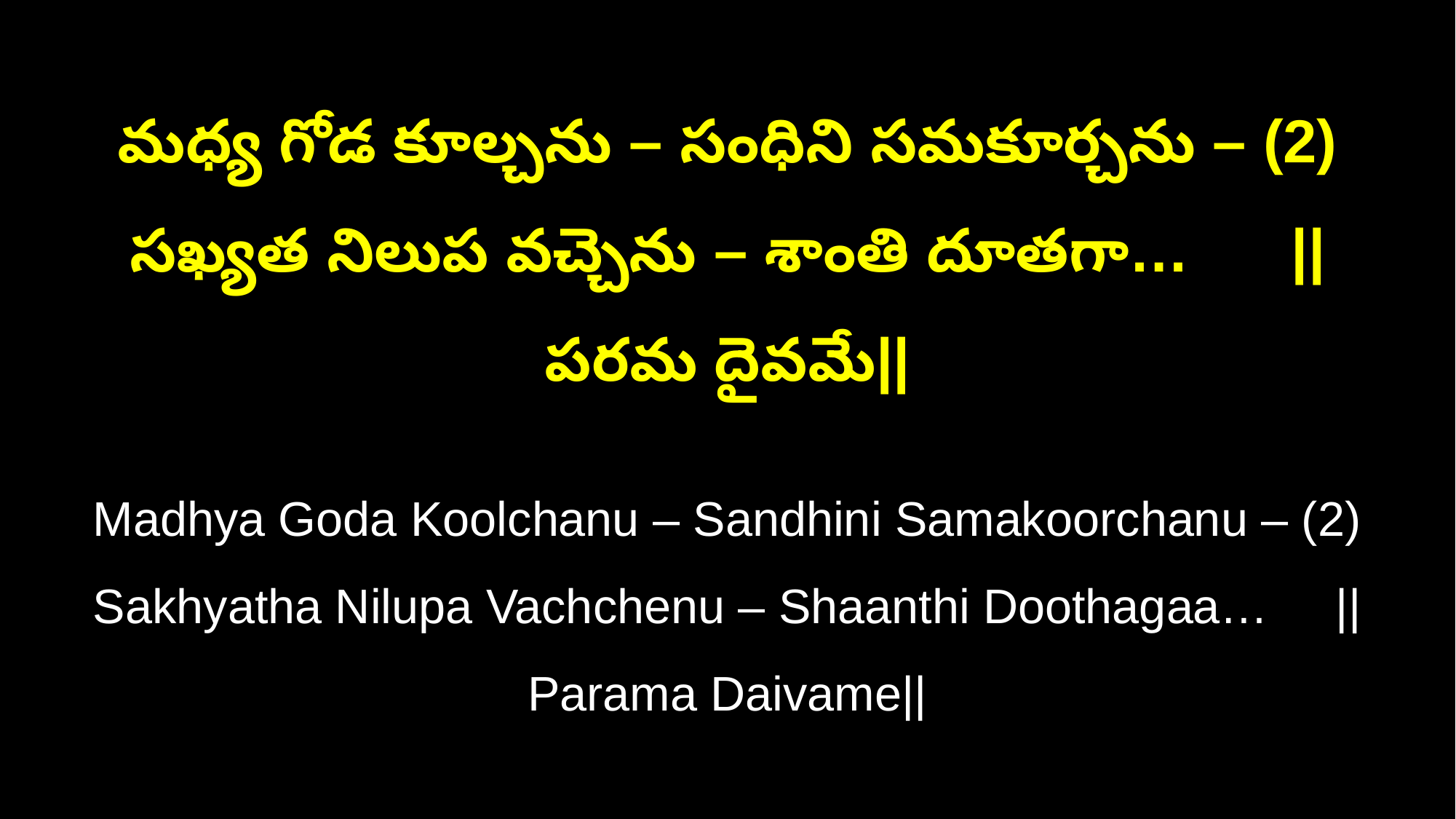

మధ్య గోడ కూల్చను – సంధిని సమకూర్చను – (2)
సఖ్యత నిలుప వచ్చెను – శాంతి దూతగా…      ||పరమ దైవమే||
Madhya Goda Koolchanu – Sandhini Samakoorchanu – (2)
Sakhyatha Nilupa Vachchenu – Shaanthi Doothagaa…     ||Parama Daivame||